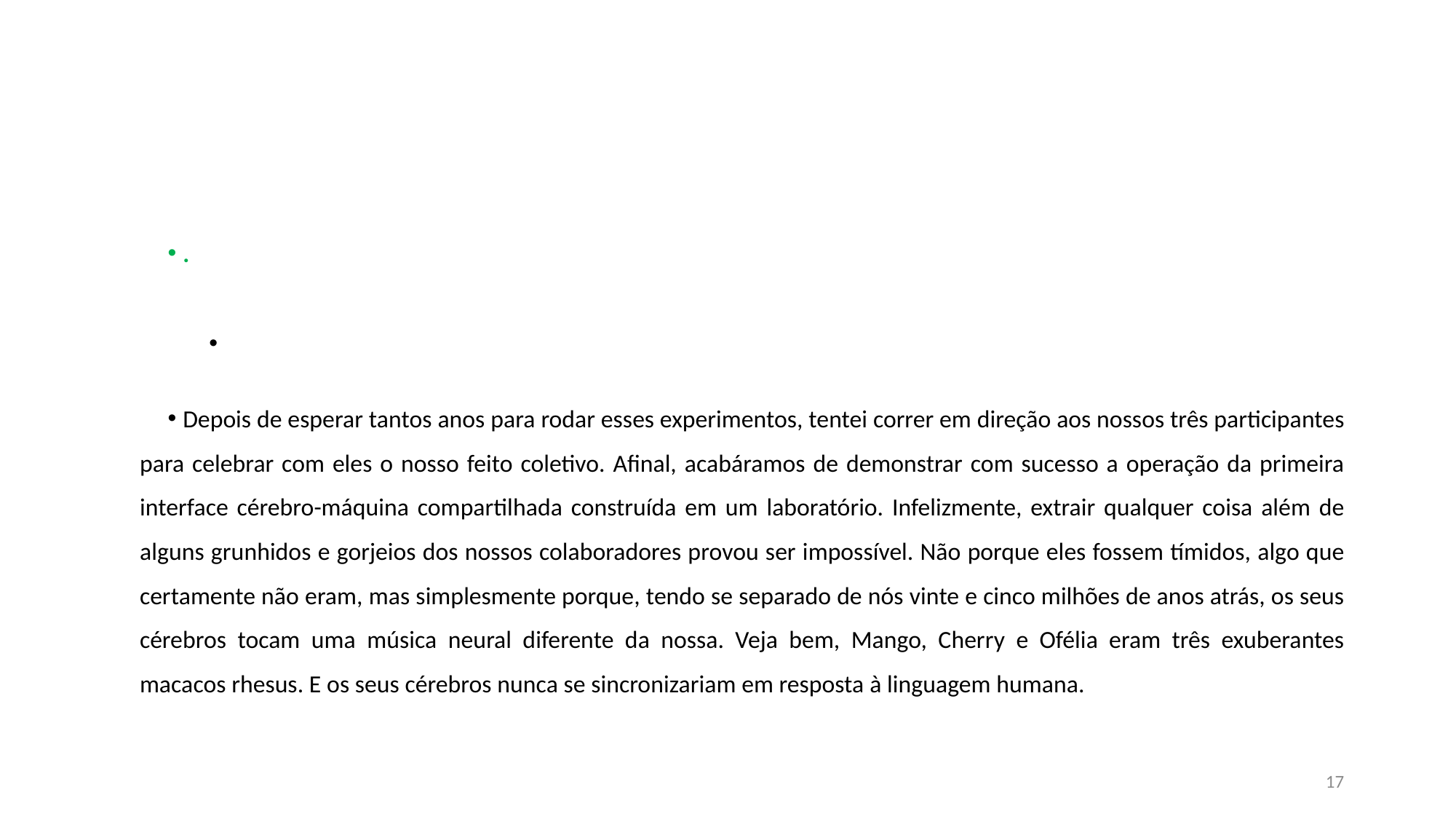

#
.

Depois de esperar tantos anos para rodar esses experimentos, tentei correr em direção aos nossos três participantes para celebrar com eles o nosso feito coletivo. Afinal, acabáramos de demonstrar com sucesso a operação da primeira interface cérebro-máquina compartilhada construída em um laboratório. Infelizmente, extrair qualquer coisa além de alguns grunhidos e gorjeios dos nossos colaboradores provou ser impossível. Não porque eles fossem tímidos, algo que certamente não eram, mas simplesmente porque, tendo se separado de nós vinte e cinco milhões de anos atrás, os seus cérebros tocam uma música neural diferente da nossa. Veja bem, Mango, Cherry e Ofélia eram três exuberantes macacos rhesus. E os seus cérebros nunca se sincronizariam em resposta à linguagem humana.

17